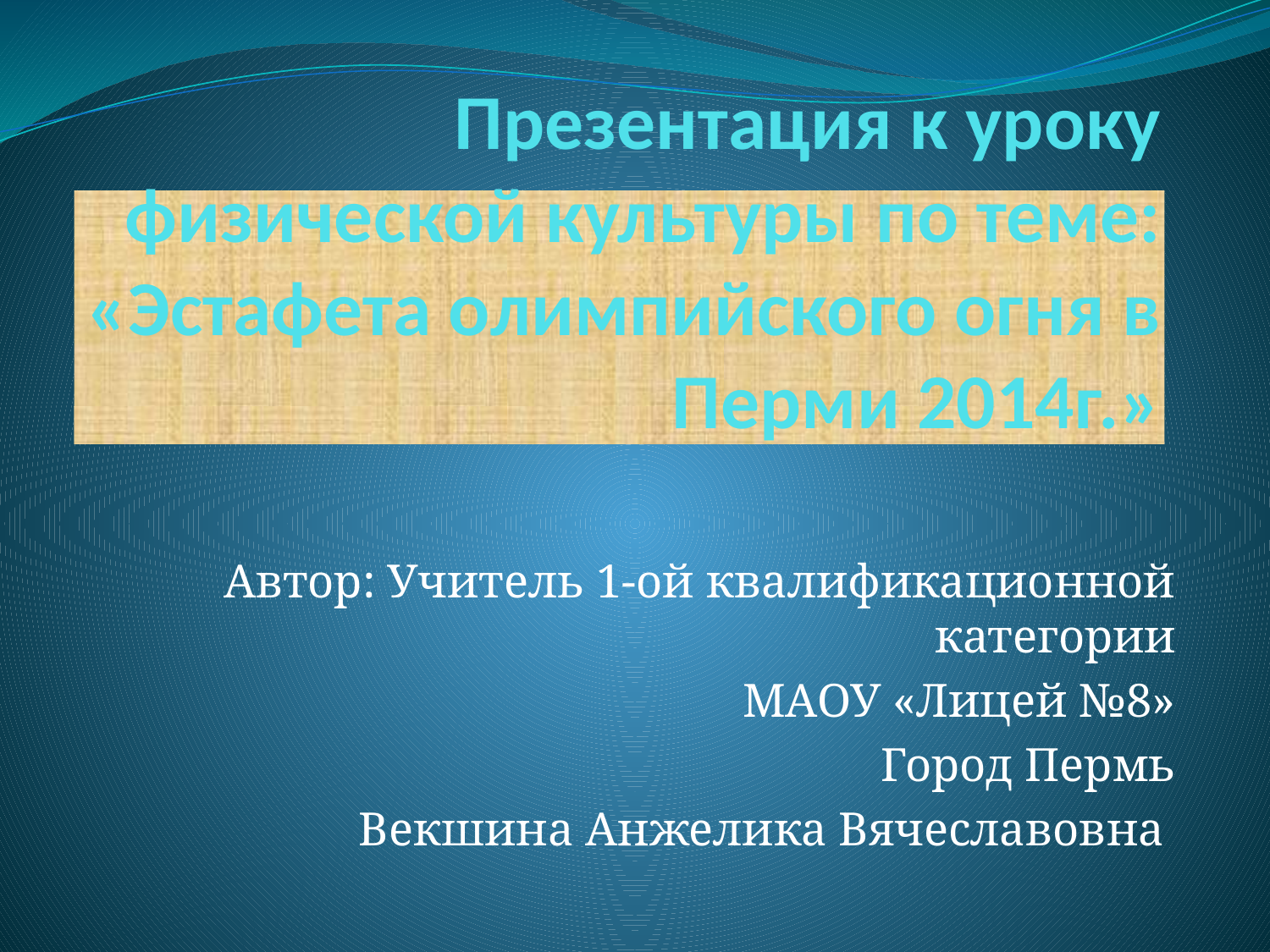

# Презентация к уроку физической культуры по теме: «Эстафета олимпийского огня в Перми 2014г.»
Автор: Учитель 1-ой квалификационной категории
МАОУ «Лицей №8»
Город Пермь
Векшина Анжелика Вячеславовна